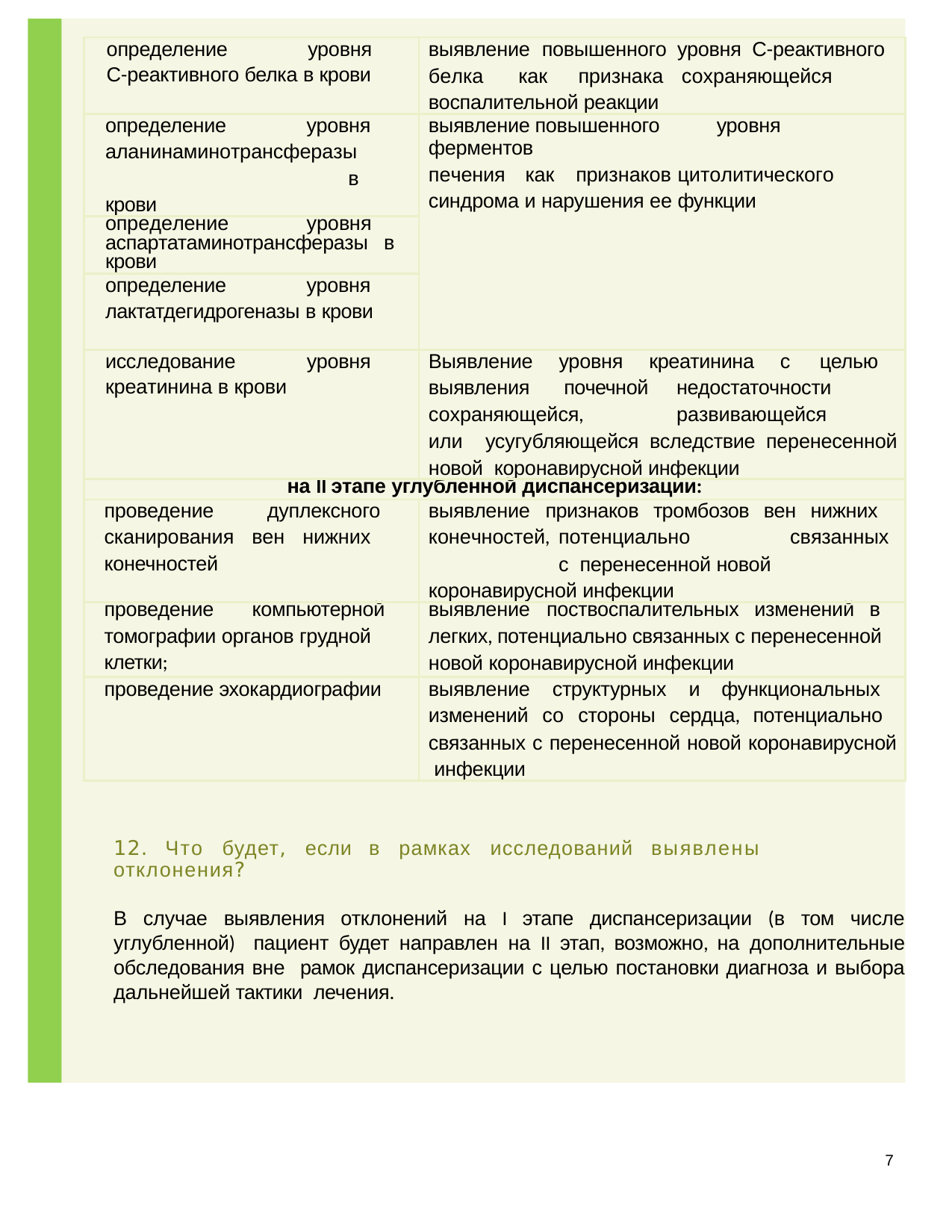

| определение уровня С-реактивного белка в крови | выявление повышенного уровня С-реактивного белка как признака сохраняющейся воспалительной реакции |
| --- | --- |
| определение уровня аланинаминотрансферазы в крови | выявление повышенного уровня ферментов печения как признаков цитолитического синдрома и нарушения ее функции |
| определение уровня аспартатаминотрансферазы в крови |  |
| определение уровня лактатдегидрогеназы в крови |  |
| исследование уровня креатинина в крови | Выявление уровня креатинина с целью выявления почечной недостаточности сохраняющейся, развивающейся или усугубляющейся вследствие перенесенной новой коронавирусной инфекции |
| на II этапе углубленной диспансеризации: |  |
| проведение дуплексного сканирования вен нижних конечностей | выявление признаков тромбозов вен нижних конечностей, потенциально связанных с перенесенной новой коронавирусной инфекции |
| проведение компьютерной томографии органов грудной клетки; | выявление поствоспалительных изменений в легких, потенциально связанных с перенесенной новой коронавирусной инфекции |
| проведение эхокардиографии | выявление структурных и функциональных изменений со стороны сердца, потенциально связанных с перенесенной новой коронавирусной инфекции |
12.	Что	будет,	если	в	рамках	исследований	выявлены  отклонения?

В случае выявления отклонений на I этапе диспансеризации (в том числе углубленной)  пациент будет направлен на II этап, возможно, на дополнительные обследования вне  рамок диспансеризации с целью постановки диагноза и выбора дальнейшей тактики  лечения.
7